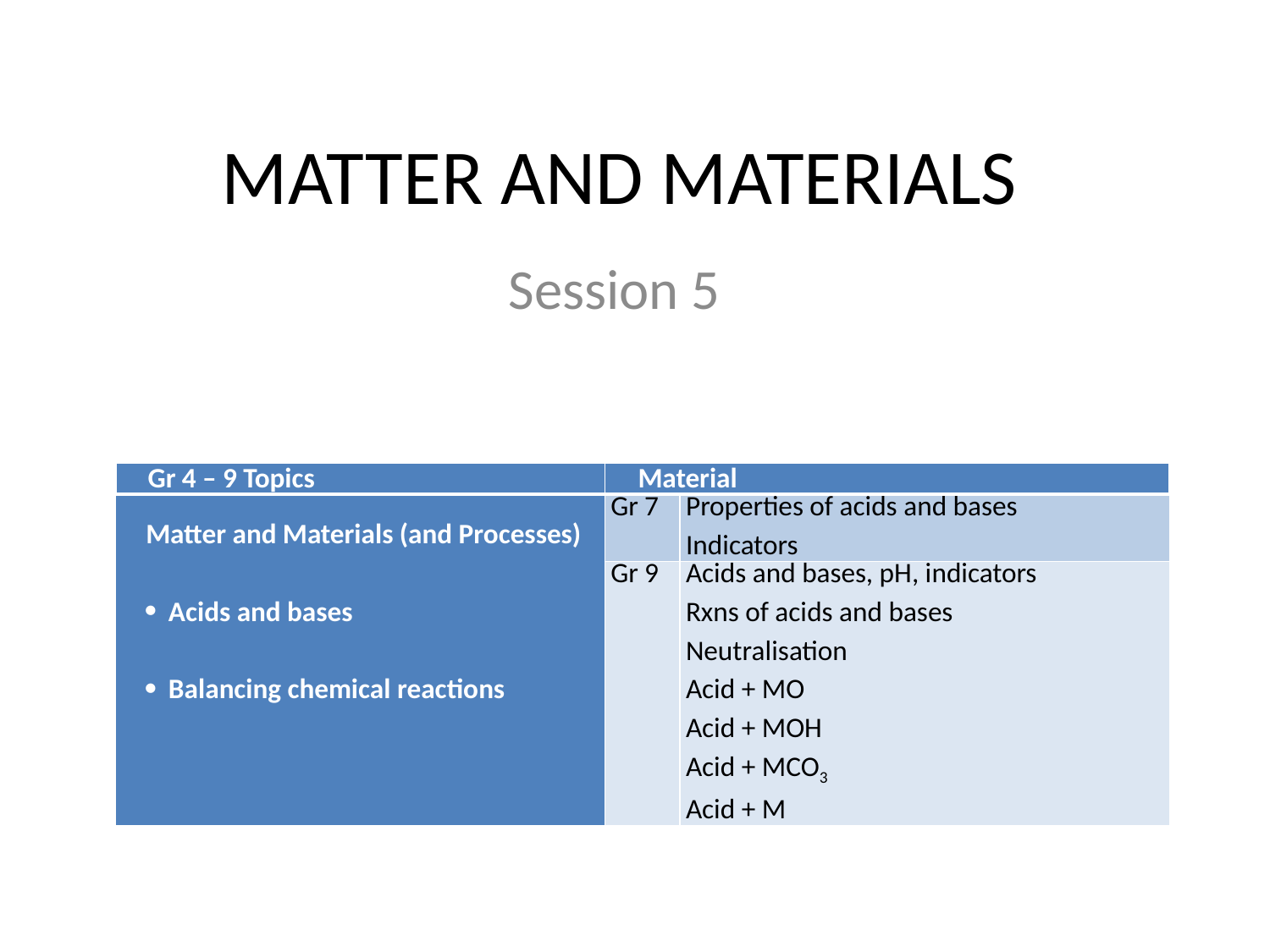

# MATTER AND MATERIALS
Session 5
| Gr 4 – 9 Topics | Material |  |
| --- | --- | --- |
| Matter and Materials (and Processes) Acids and bases Balancing chemical reactions | Gr 7 | Properties of acids and bases Indicators |
|  | Gr 9 | Acids and bases, pH, indicators Rxns of acids and bases Neutralisation Acid + MO Acid + MOH Acid + MCO3 Acid + M |